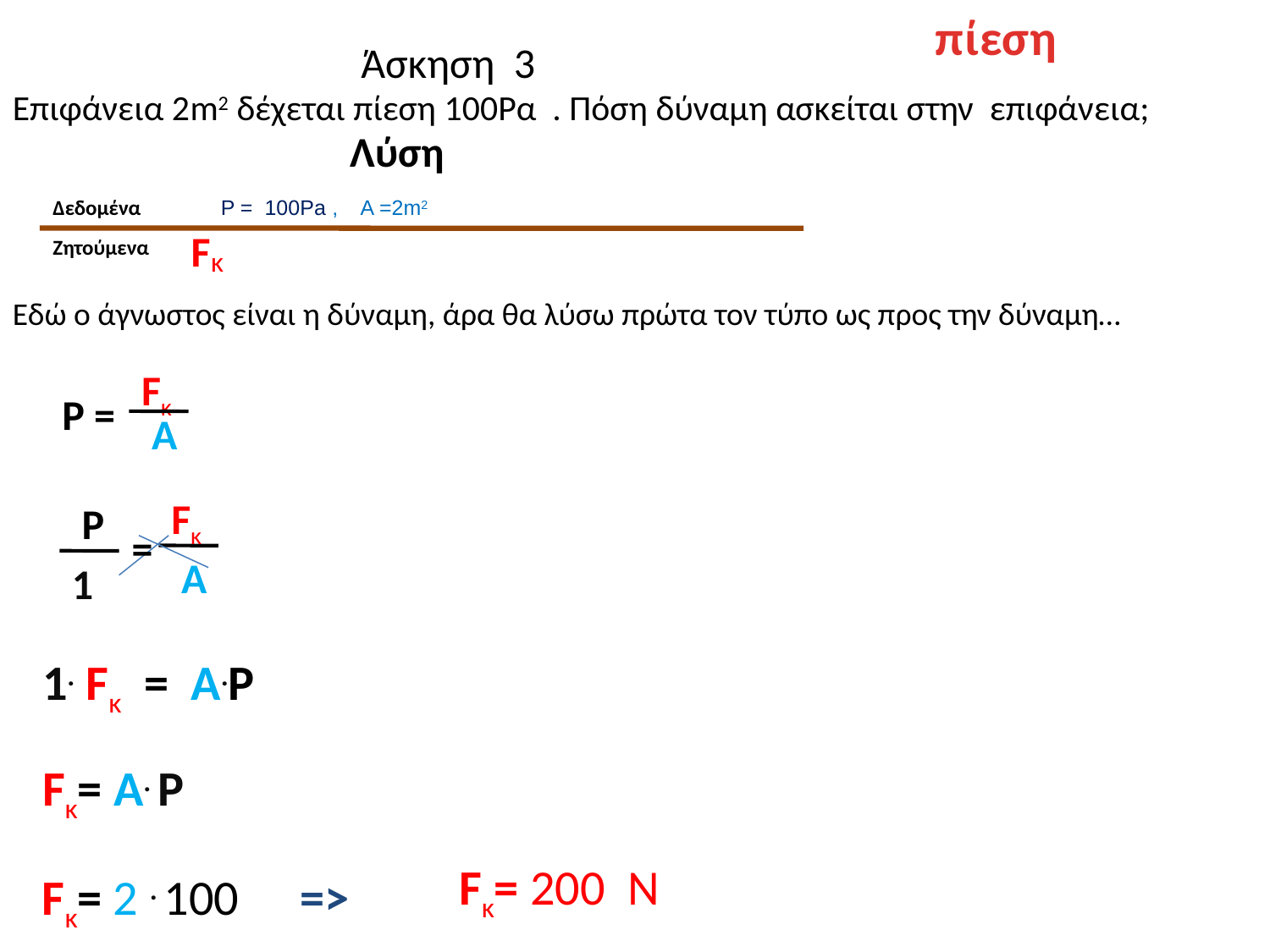

πίεση
Άσκηση  3
Επιφάνεια 2m2 δέχεται πίεση 100Ρα  . Πόση δύναμη ασκείται στην  επιφάνεια;

Λύση

Δεδομένα
P =  100Pa ,    A =2m2

F
Ζητούμενα
κ
Εδώ ο άγνωστος είναι η δύναμη, άρα θα λύσω πρώτα τον τύπο ως προς την δύναμη…
Fκ

P =
A
Fκ
P
=
A
1
1. Fκ  =  A.P
Fκ= A. P
Fκ= 200  N
Fκ= 2 . 100
=>